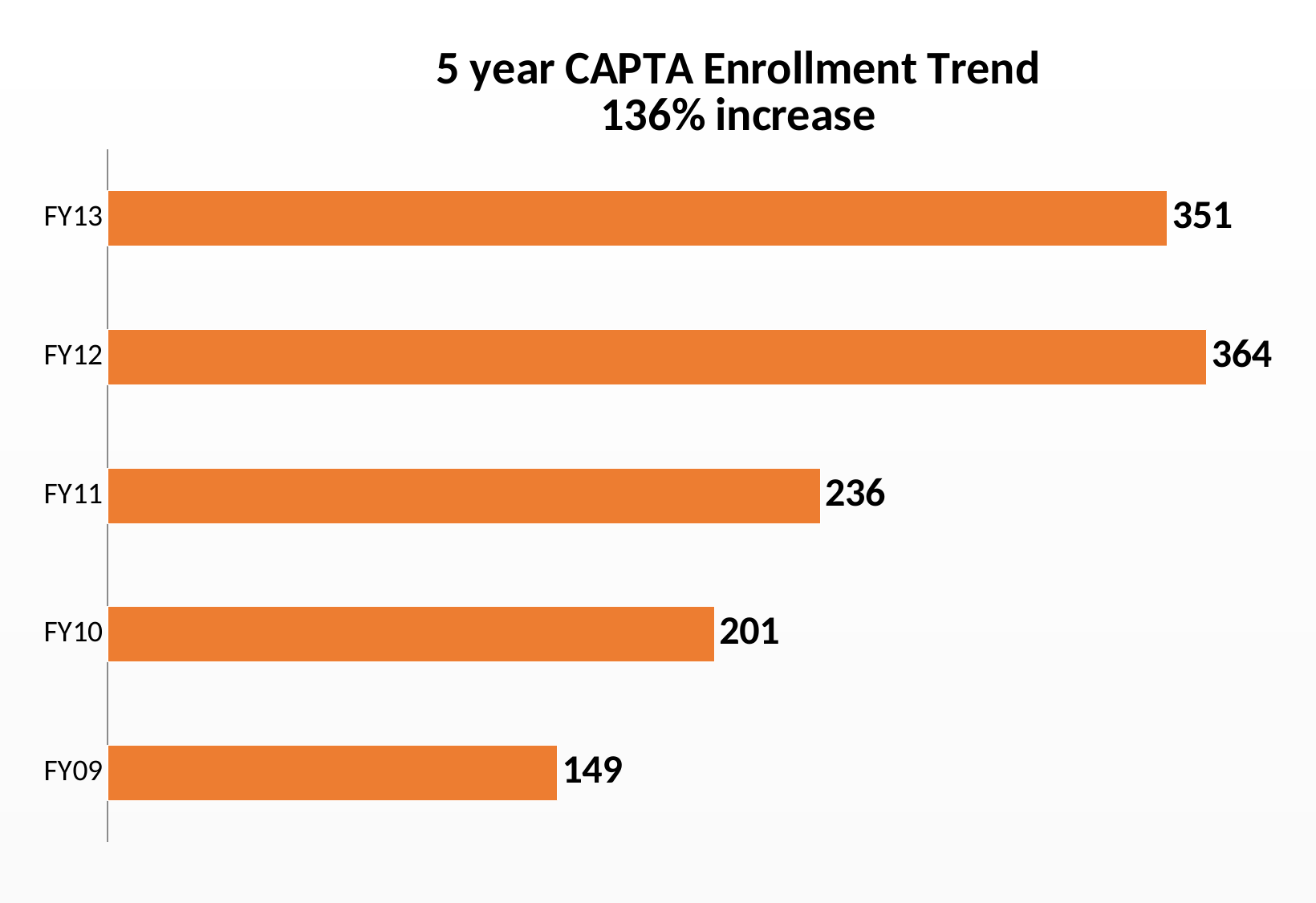

### Chart: 5 year CAPTA Enrollment Trend
136% increase

| Category | CAPTA |
|---|---|
| FY09 | 149.0 |
| FY10 | 201.0 |
| FY11 | 236.0 |
| FY12 | 364.0 |
| FY13 | 351.0 |